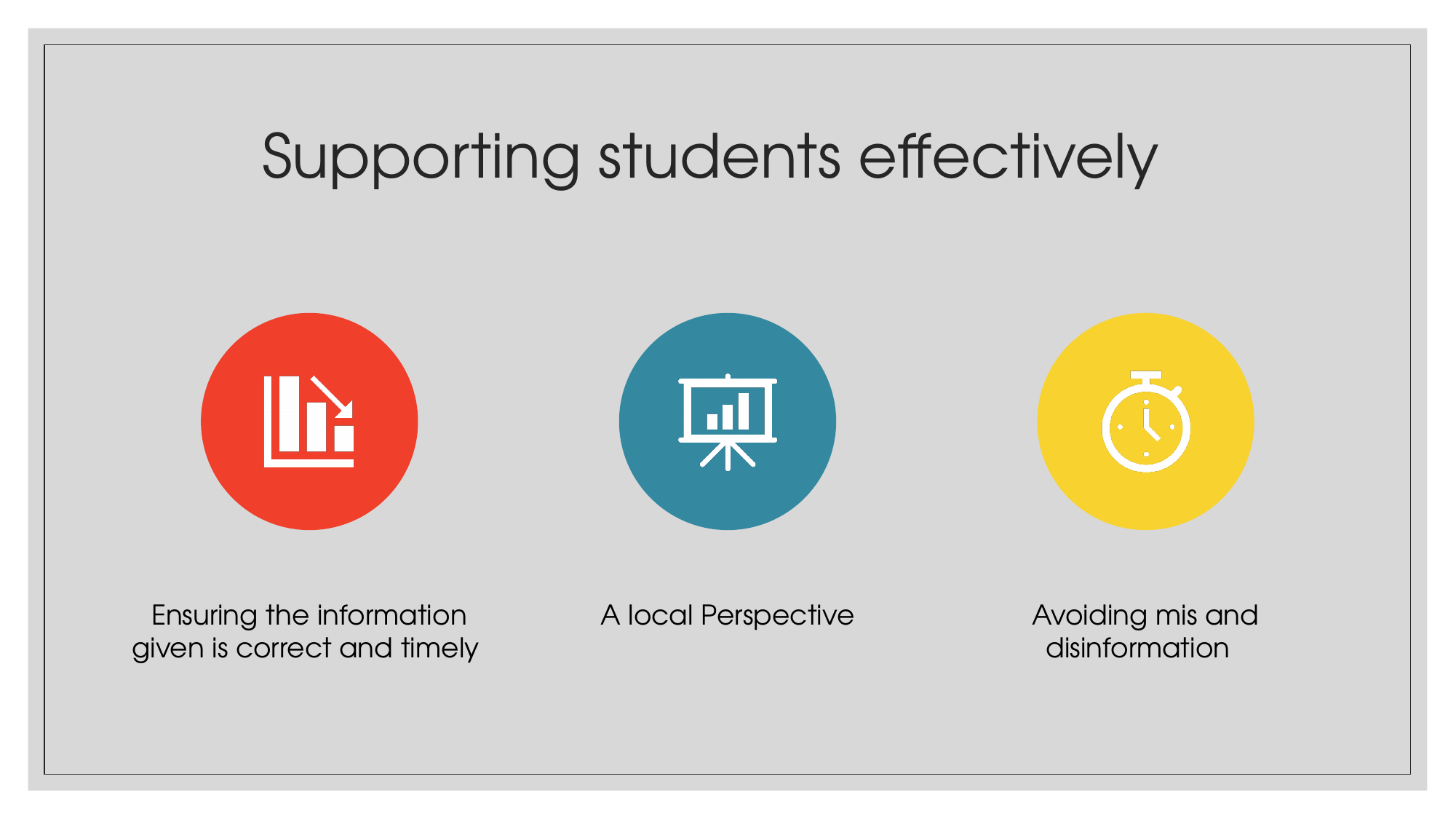

# Supporting students effectively
Ensuring the information given is correct and timely
A local Perspective
Avoiding mis and disinformation